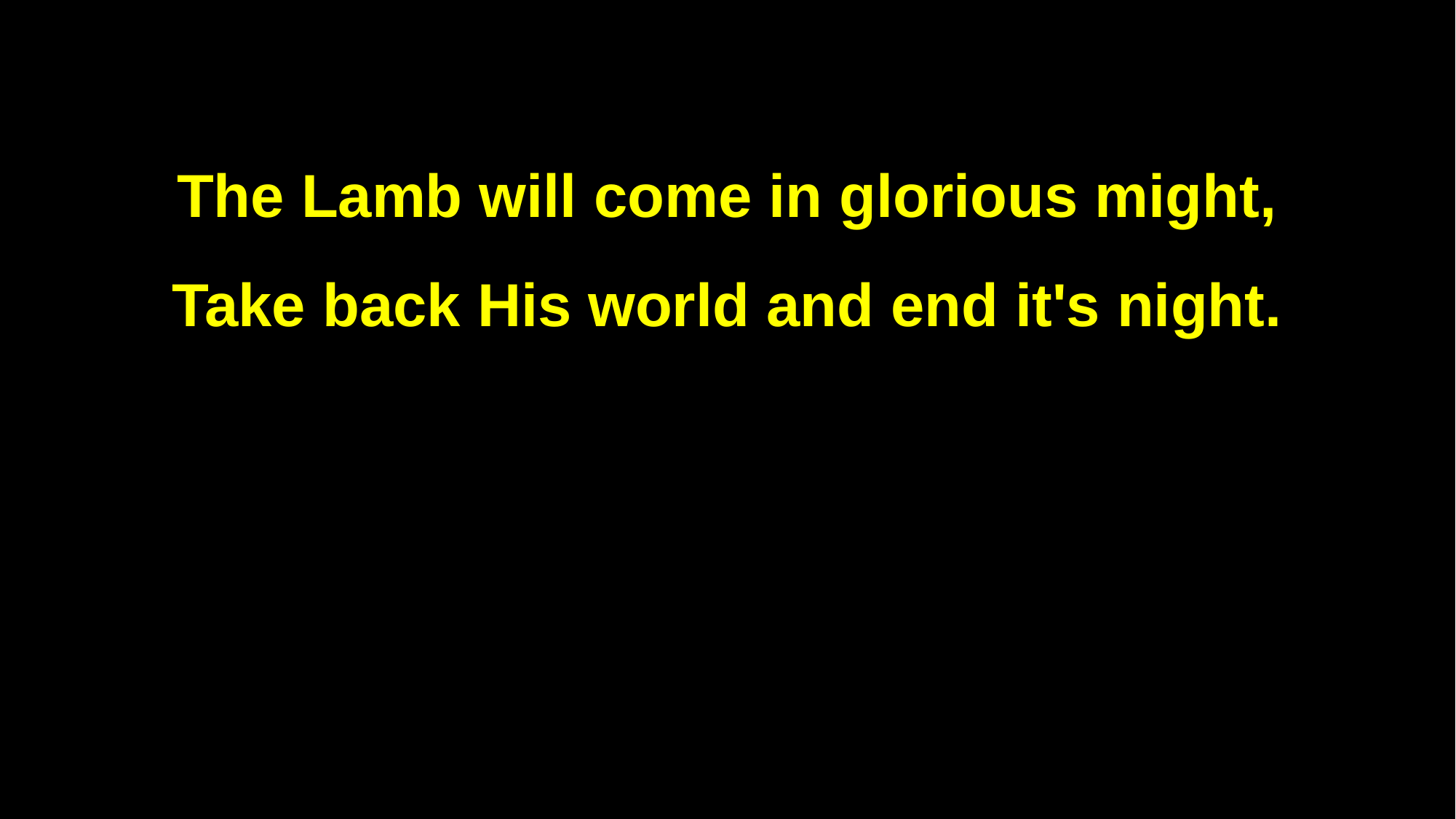

The Lamb will come in glorious might,
Take back His world and end it's night.